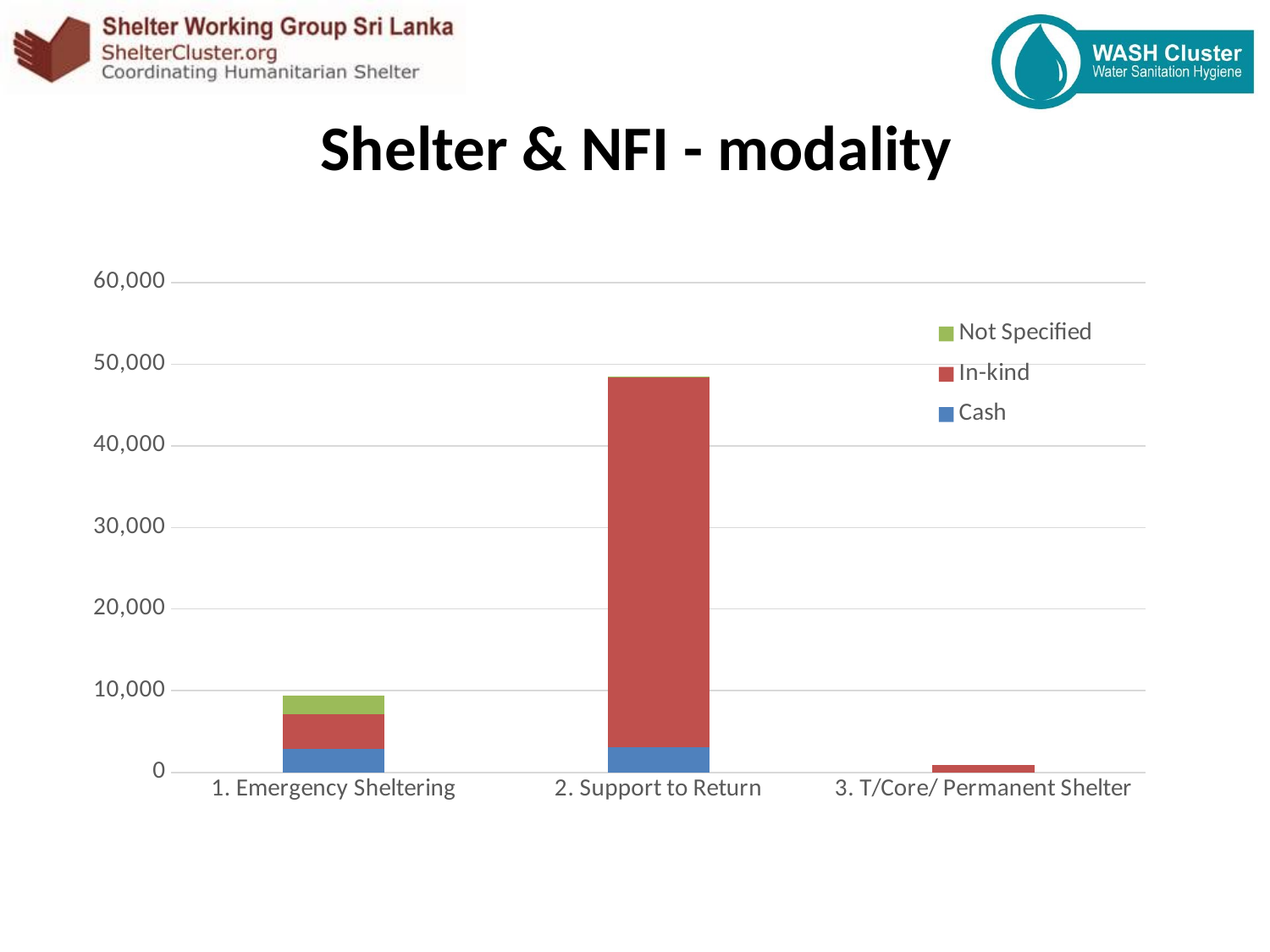

# Shelter & NFI - modality

### Chart

| Category | Cash | In-kind  | Not Specified |
|---|---|---|---|
| 1. Emergency Sheltering | 2850.0 | 4285.0 | 2272.0 |
| 2. Support to Return | 3100.0 | 45241.0 | 100.0 |
| 3. T/Core/ Permanent Shelter | None | 870.0 | None |